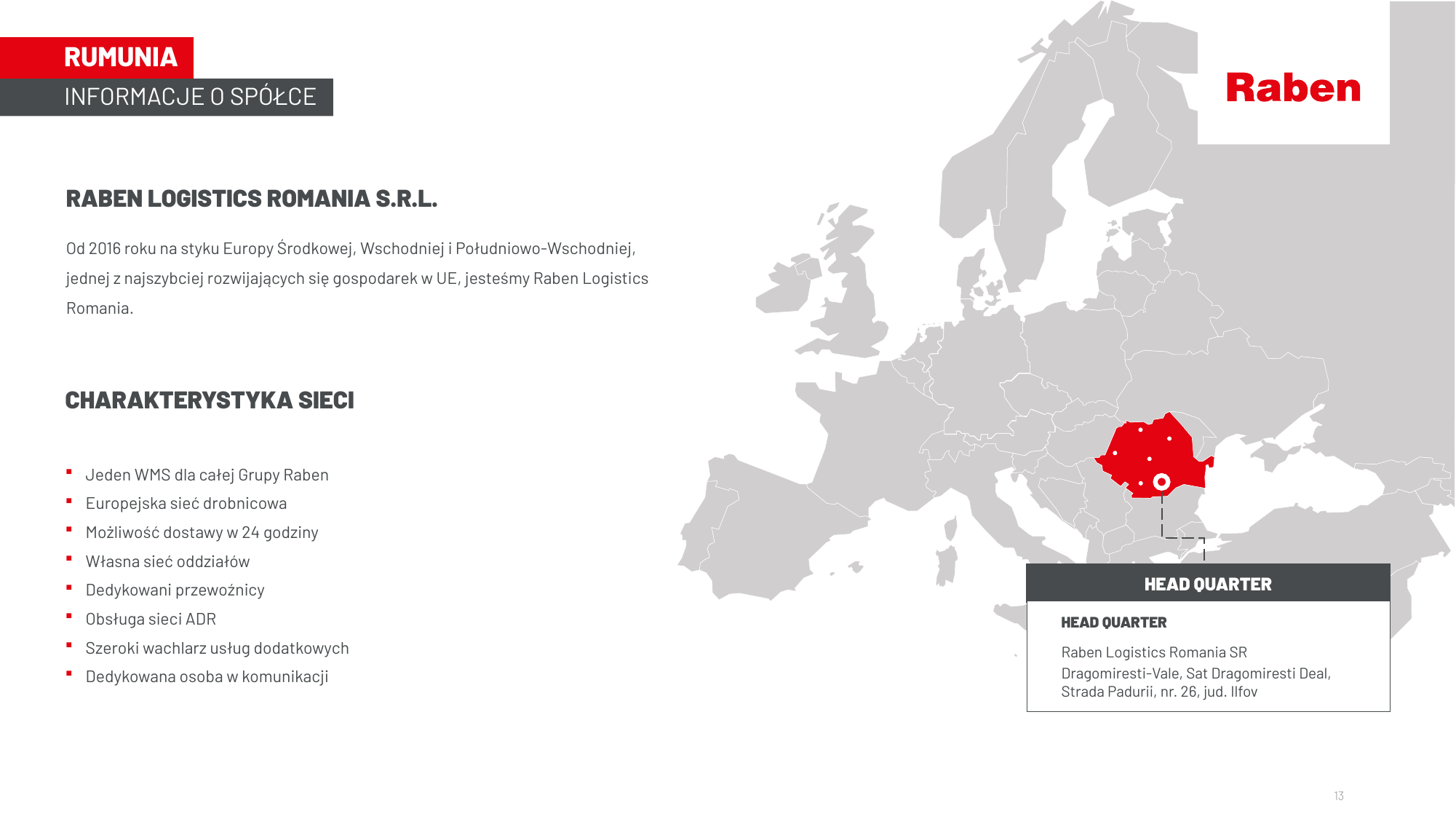

# RUMUNIA
Informacje o spółce
RABEN LOGISTICS ROMANIA S.R.L.
Od 2016 roku na styku Europy Środkowej, Wschodniej i Południowo-Wschodniej, jednej z najszybciej rozwijających się gospodarek w UE, jesteśmy Raben Logistics Romania.

CHARAKTERYSTYKA SIECI

Jeden WMS dla całej Grupy Raben
Europejska sieć drobnicowa
Możliwość dostawy w 24 godziny
Własna sieć oddziałów
Dedykowani przewoźnicy
Obsługa sieci ADR
Szeroki wachlarz usług dodatkowych
Dedykowana osoba w komunikacji

HEAD QUARTER
HEAD QUARTER
Raben Logistics Romania SRComuna Dragomiresti-Vale, Sat Dragomiresti Deal,
Strada Padurii, nr. 26, jud. Ilfov
13